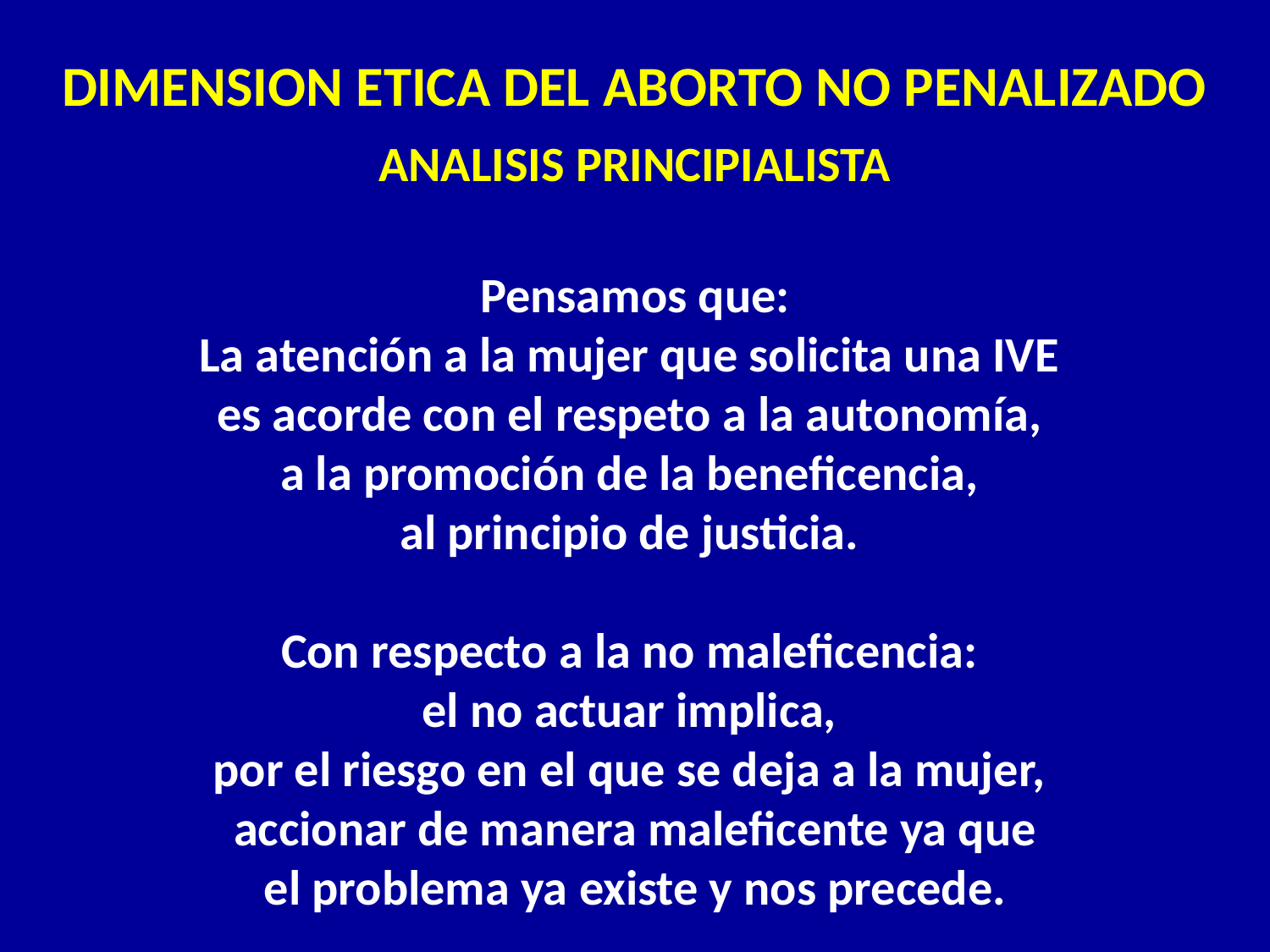

# DIMENSION ETICA DEL ABORTO NO PENALIZADO
ANALISIS PRINCIPIALISTA

Pensamos que:
La atención a la mujer que solicita una IVE
es acorde con el respeto a la autonomía,
a la promoción de la beneficencia,
al principio de justicia.

Con respecto a la no maleficencia:
el no actuar implica,
por el riesgo en el que se deja a la mujer,
accionar de manera maleficente ya que
el problema ya existe y nos precede.